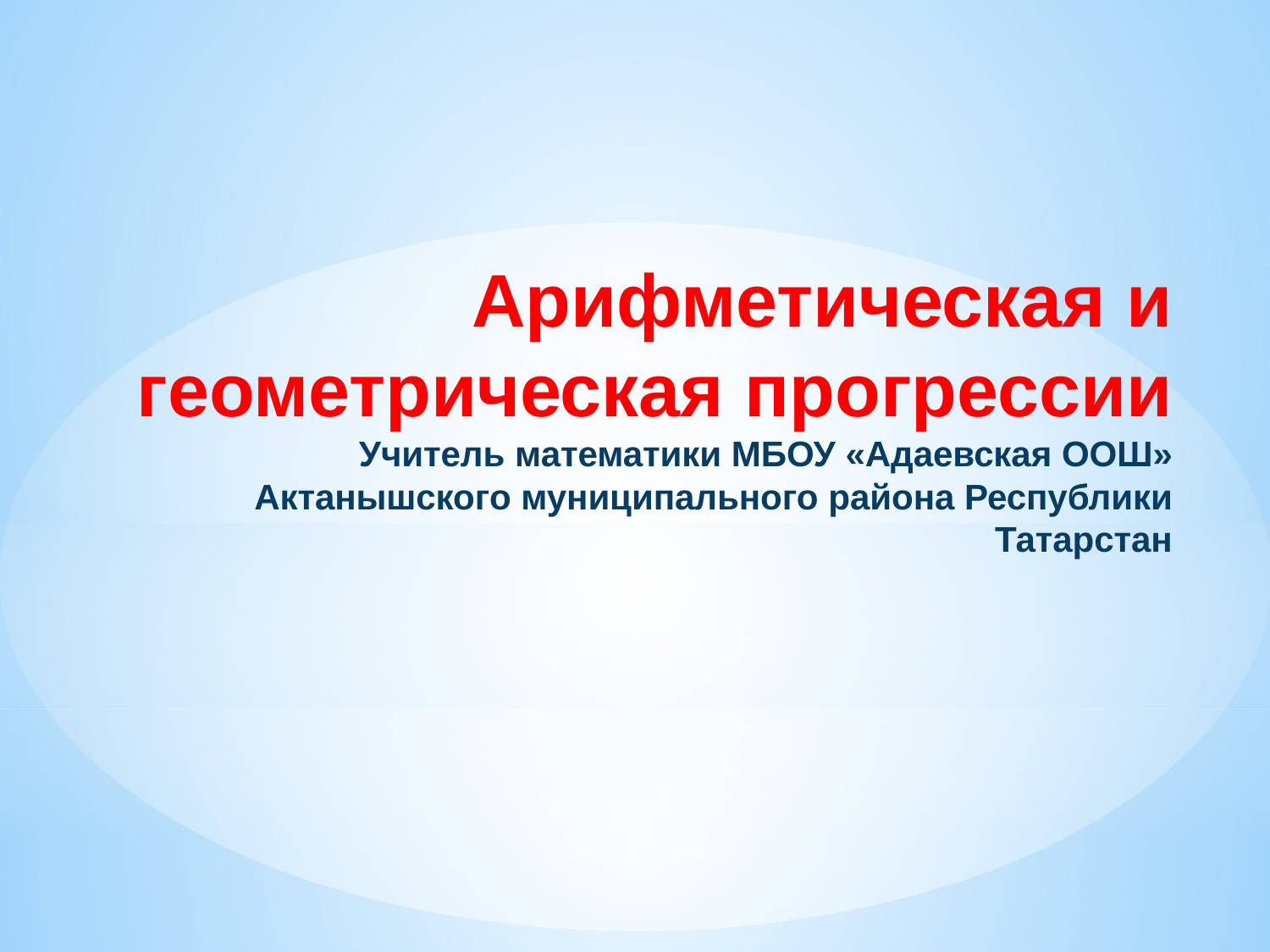

# Арифметическая и геометрическая прогрессии Учитель математики МБОУ «Адаевская ООШ» Актанышского муниципального района Республики Татарстан